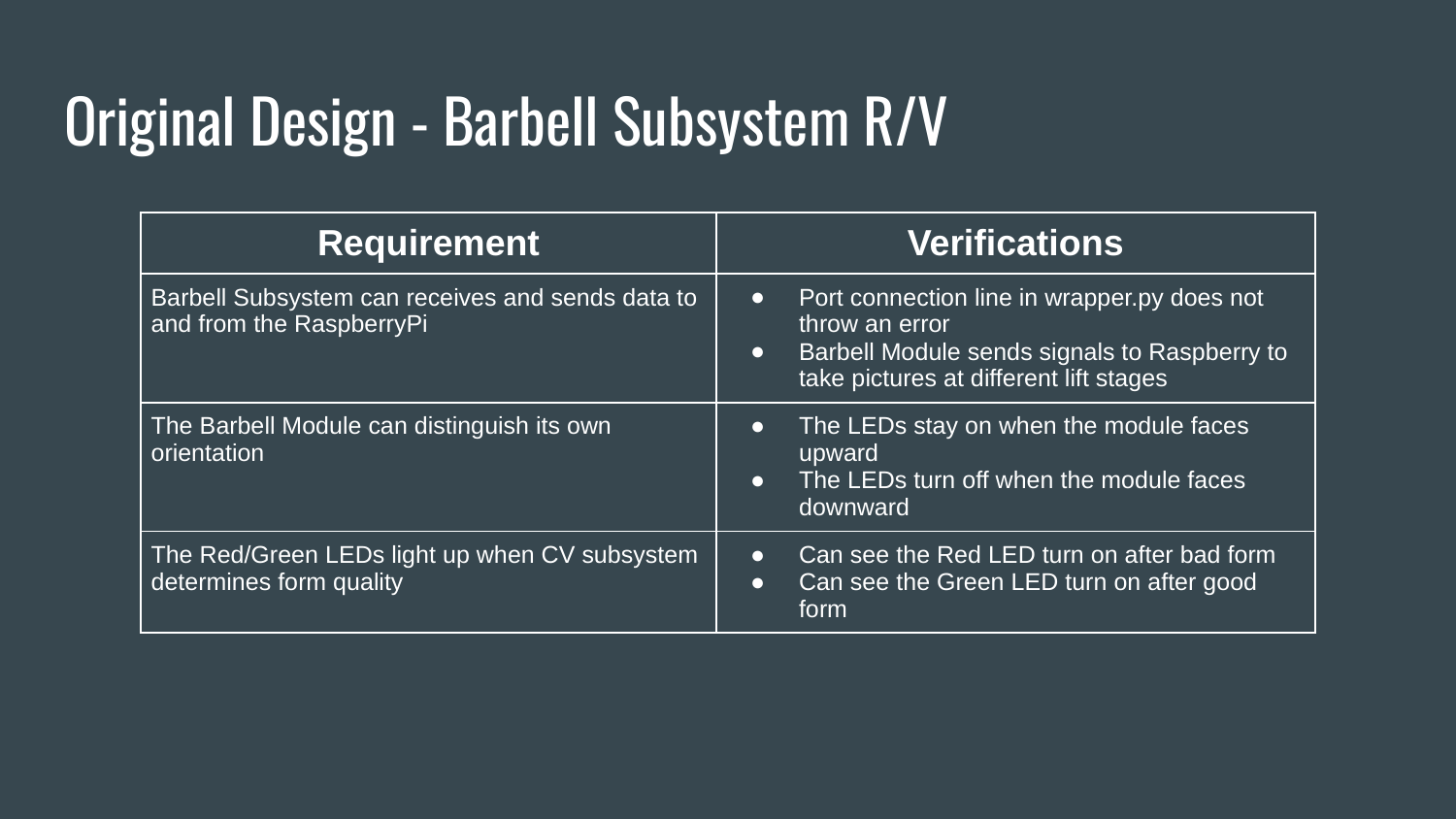

# Original Design - Barbell Subsystem R/V
| Requirement | Verifications |
| --- | --- |
| Barbell Subsystem can receives and sends data to and from the RaspberryPi | Port connection line in wrapper.py does not throw an error Barbell Module sends signals to Raspberry to take pictures at different lift stages |
| The Barbell Module can distinguish its own orientation | The LEDs stay on when the module faces upward The LEDs turn off when the module faces downward |
| The Red/Green LEDs light up when CV subsystem determines form quality | Can see the Red LED turn on after bad form Can see the Green LED turn on after good form |